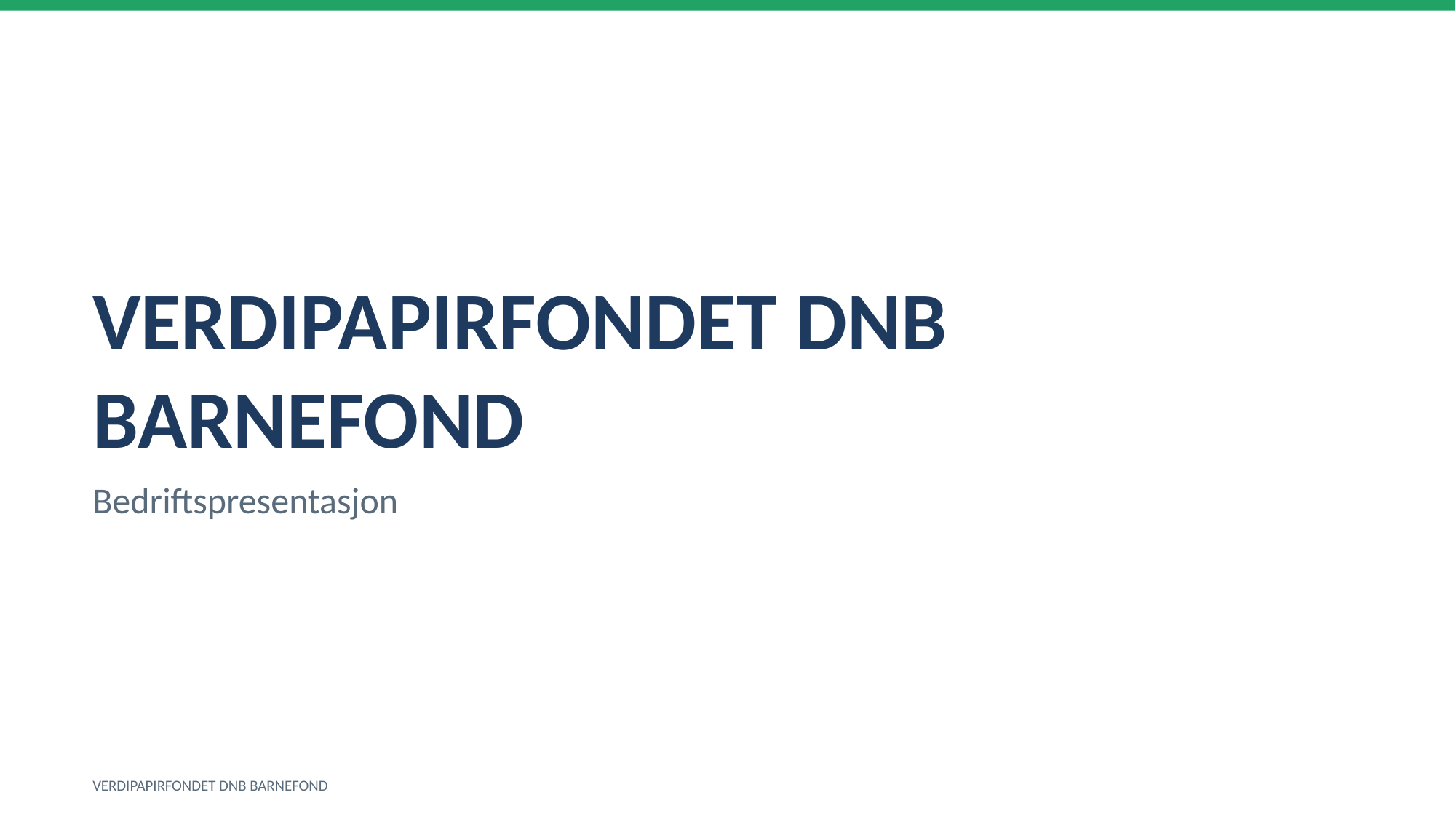

VERDIPAPIRFONDET DNB BARNEFOND
Bedriftspresentasjon
VERDIPAPIRFONDET DNB BARNEFOND